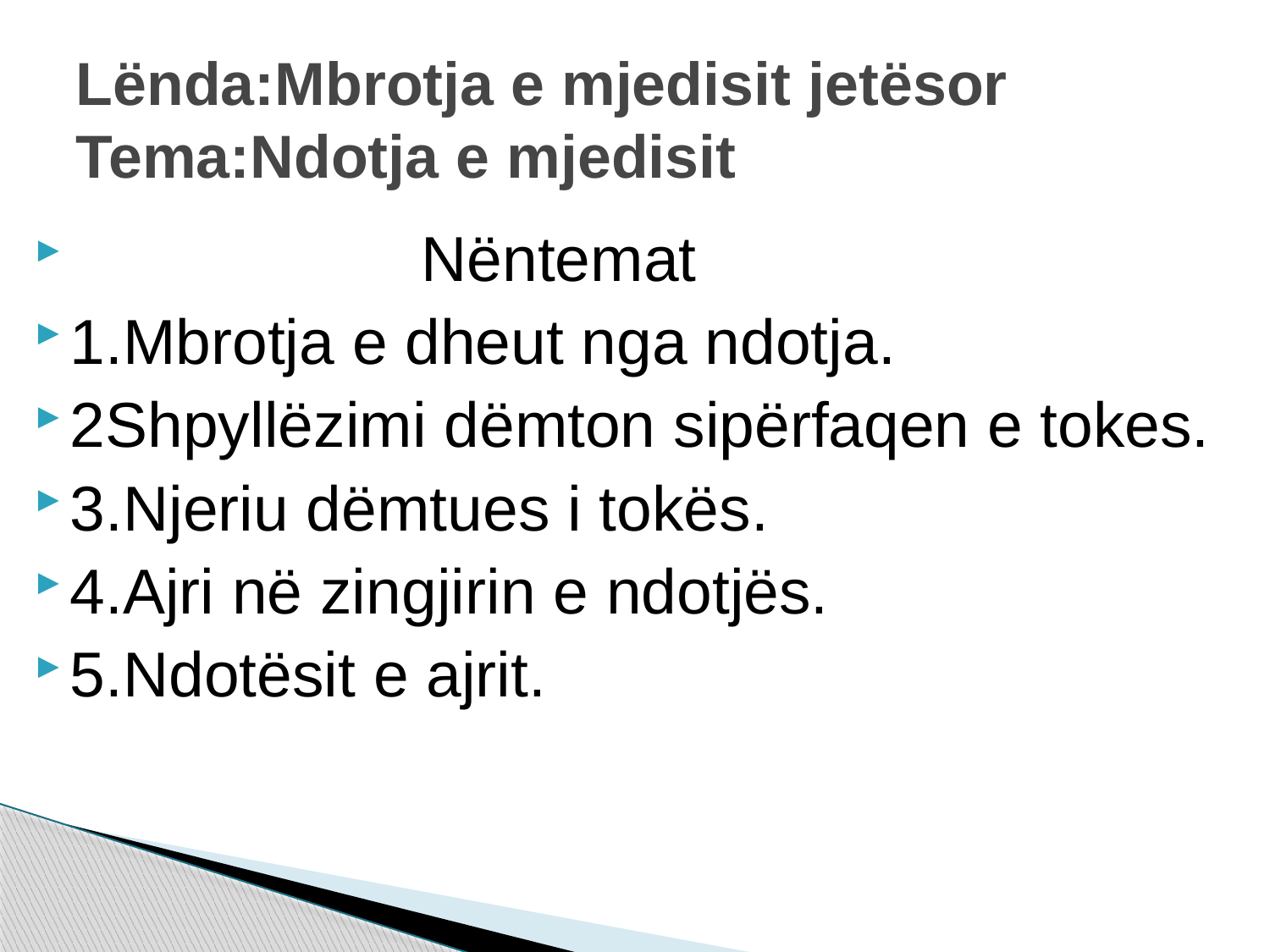

# Lënda:Mbrotja e mjedisit jetësor Tema:Ndotja e mjedisit
                    Nëntemat
1.Mbrotja e dheut nga ndotja.
2Shpyllëzimi dëmton sipërfaqen e tokes.
3.Njeriu dëmtues i tokës.
4.Ajri në zingjirin e ndotjës.
5.Ndotësit e ajrit.